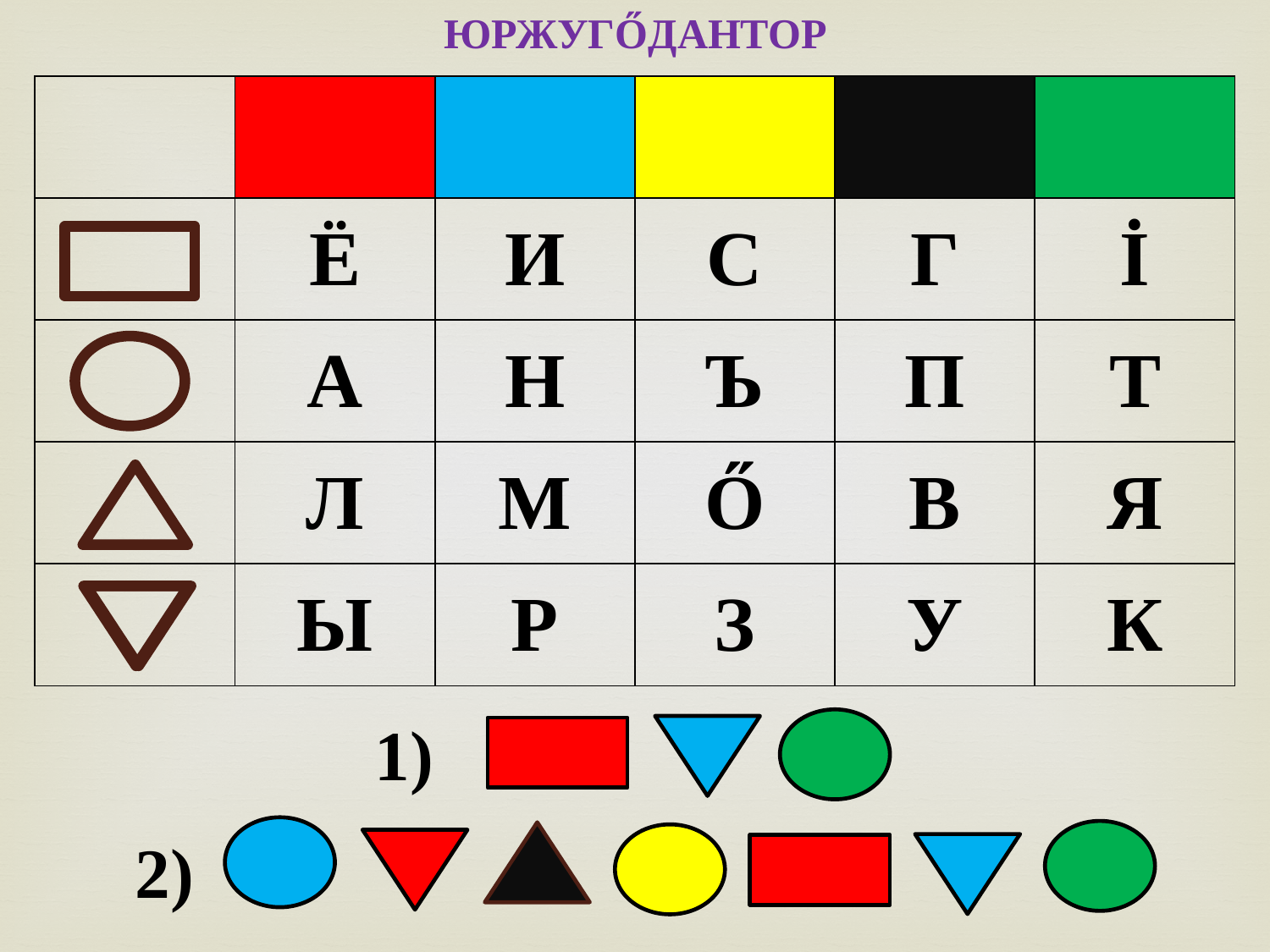

ЮРЖУГŐДАНТОР
|  |  |  |  |  |  |
| --- | --- | --- | --- | --- | --- |
|  | Ё | И | С | Г | İ |
|  | А | Н | Ъ | П | Т |
|  | Л | М | Ő | В | Я |
|  | Ы | Р | З | У | К |

1)

2)